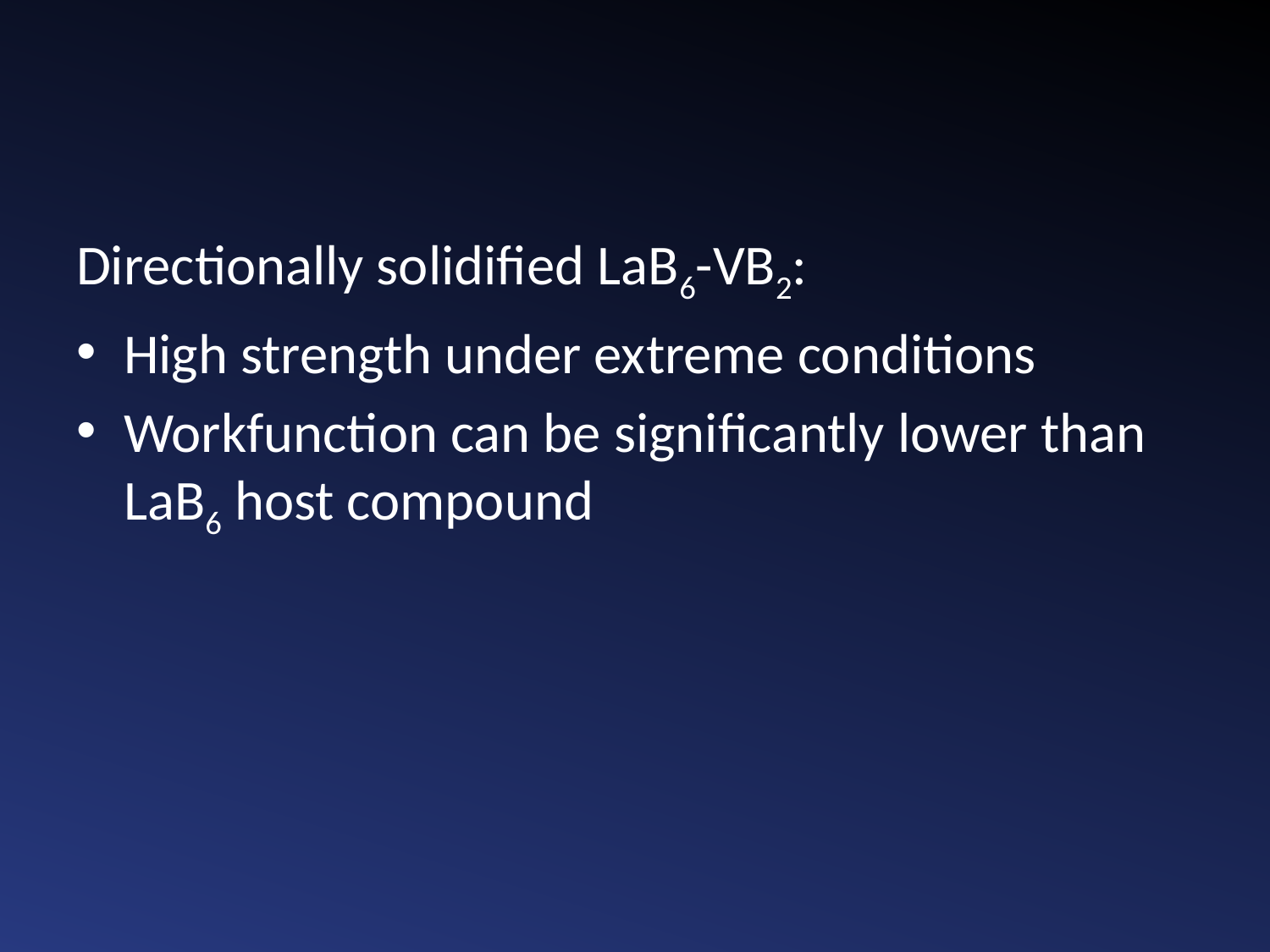

Directionally solidified LaB6-VB2:
High strength under extreme conditions
Workfunction can be significantly lower than LaB6 host compound